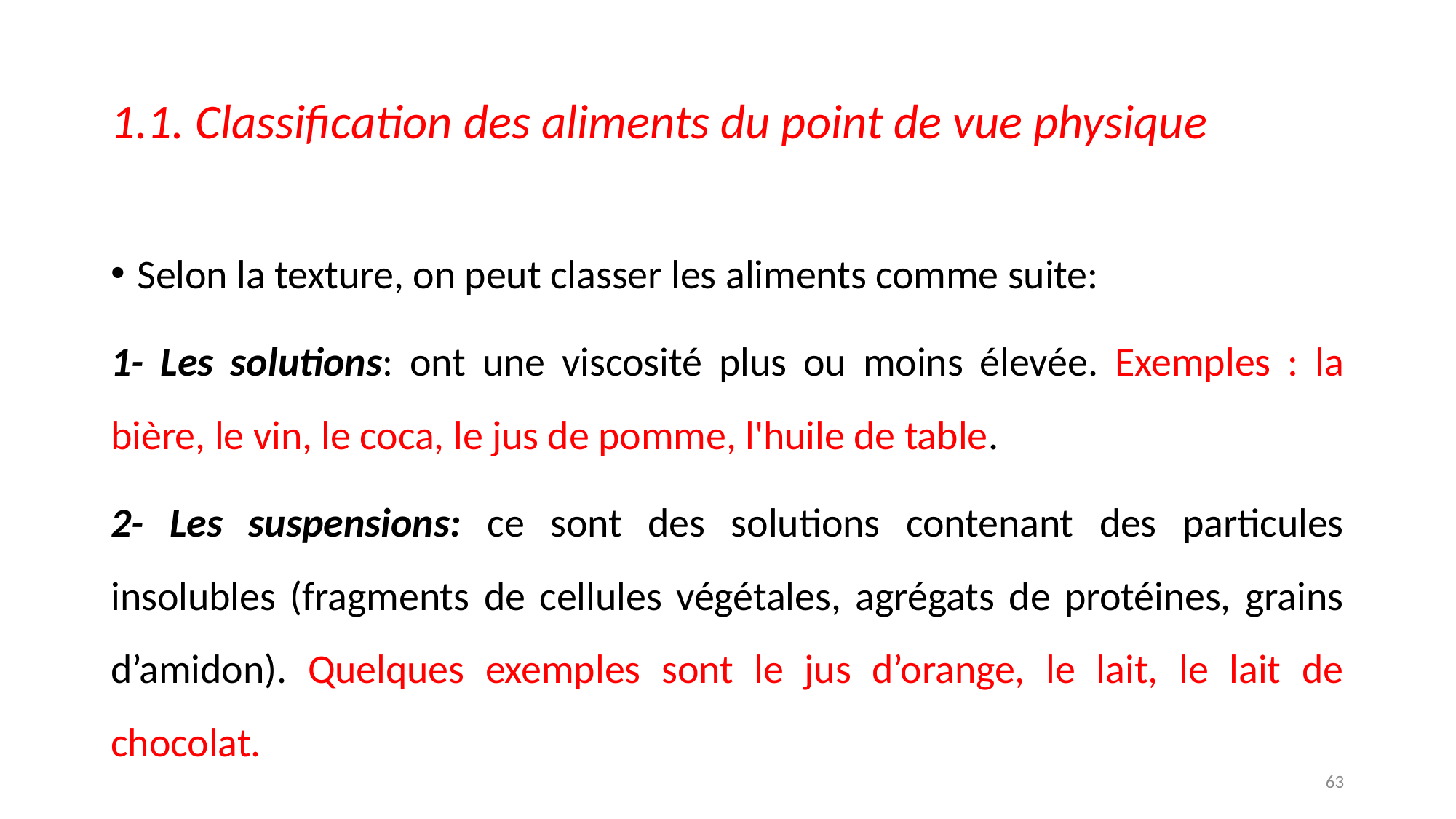

# 1.1. Classification des aliments du point de vue physique
Selon la texture, on peut classer les aliments comme suite:
1- Les solutions: ont une viscosité plus ou moins élevée. Exemples : la bière, le vin, le coca, le jus de pomme, l'huile de table.
2- Les suspensions: ce sont des solutions contenant des particules insolubles (fragments de cellules végétales, agrégats de protéines, grains d’amidon). Quelques exemples sont le jus d’orange, le lait, le lait de chocolat.
63